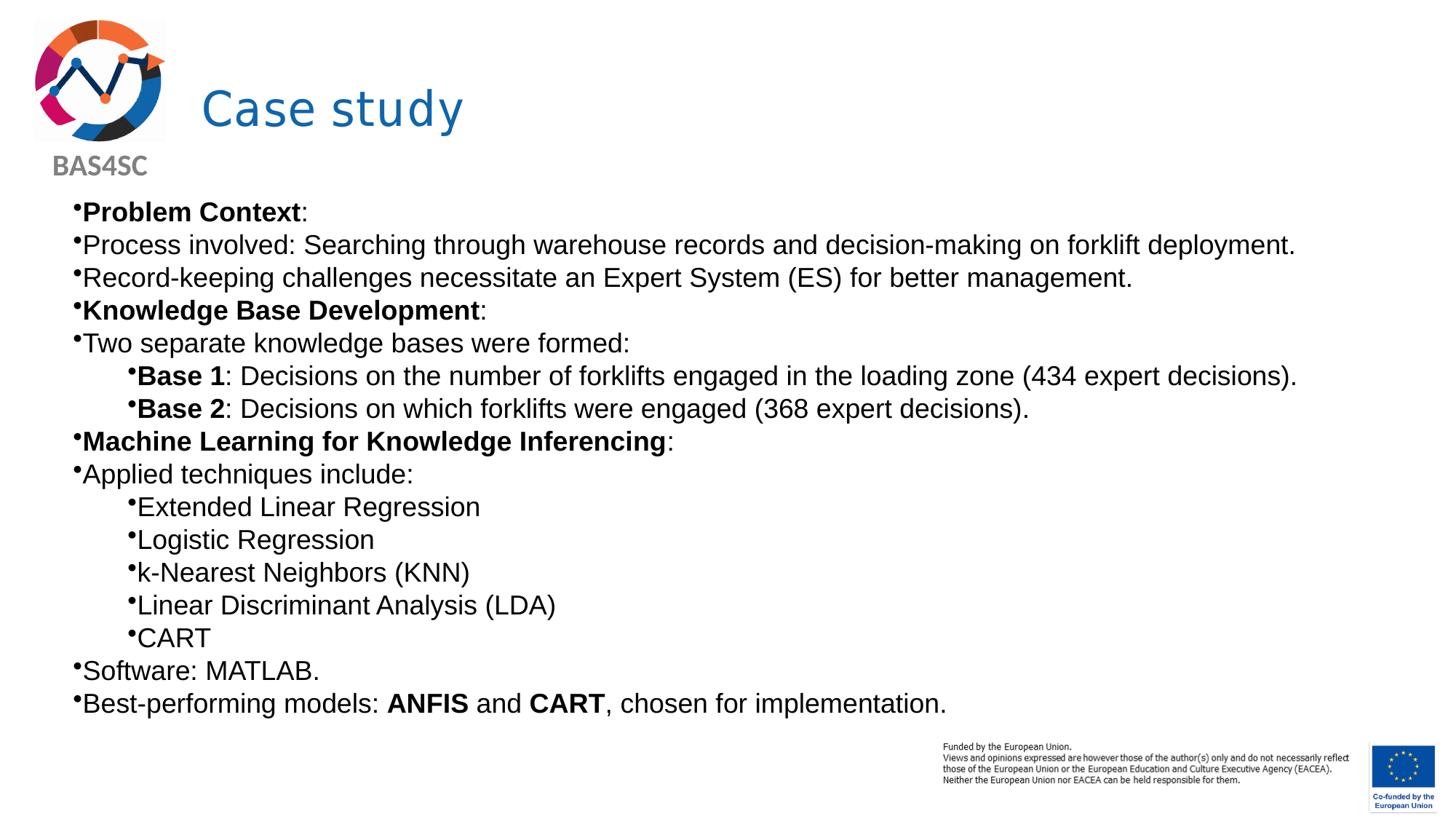

# Case study
Problem Context:
Process involved: Searching through warehouse records and decision-making on forklift deployment.
Record-keeping challenges necessitate an Expert System (ES) for better management.
Knowledge Base Development:
Two separate knowledge bases were formed:
Base 1: Decisions on the number of forklifts engaged in the loading zone (434 expert decisions).
Base 2: Decisions on which forklifts were engaged (368 expert decisions).
Machine Learning for Knowledge Inferencing:
Applied techniques include:
Extended Linear Regression
Logistic Regression
k-Nearest Neighbors (KNN)
Linear Discriminant Analysis (LDA)
CART
Software: MATLAB.
Best-performing models: ANFIS and CART, chosen for implementation.